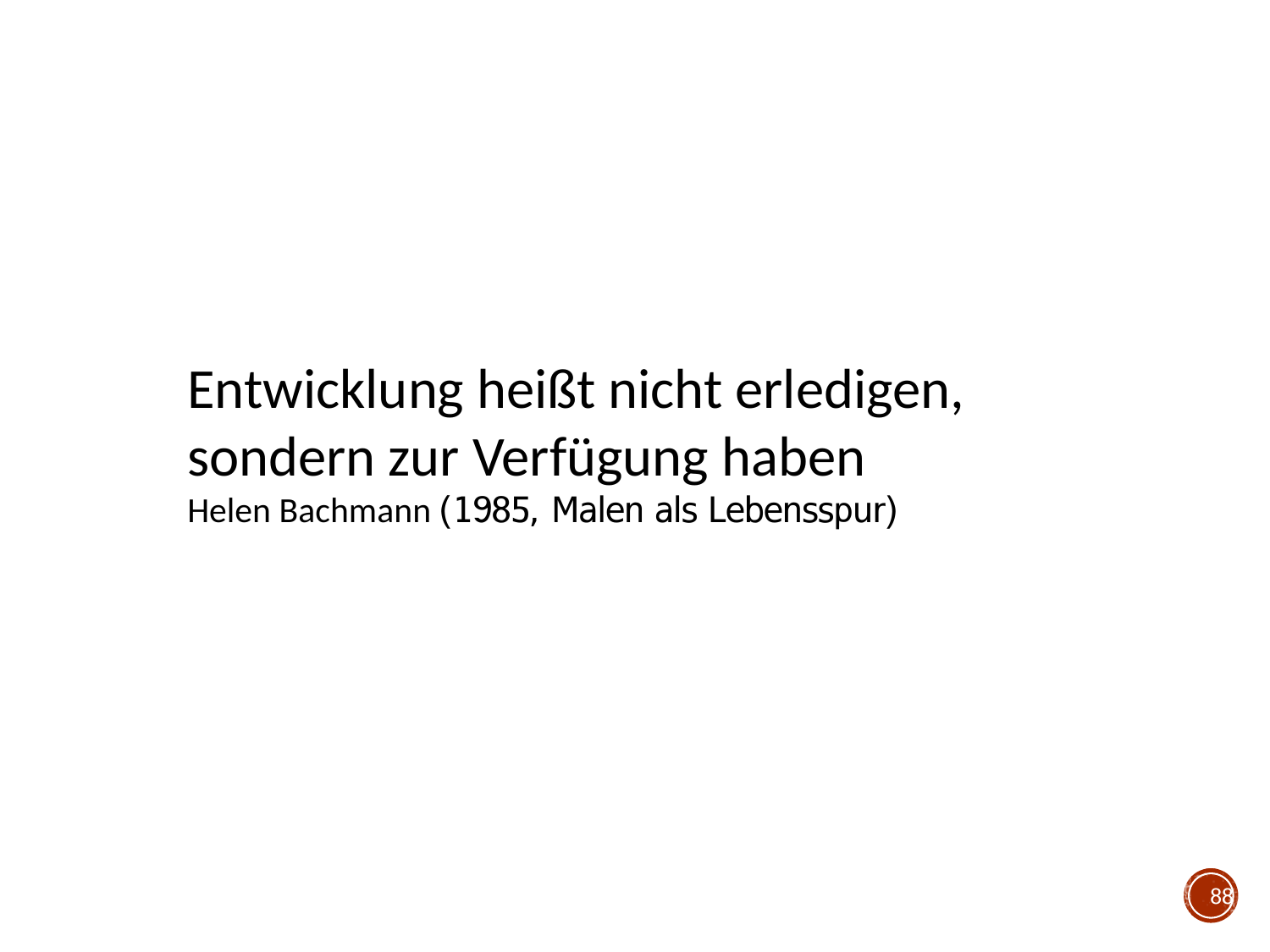

Entwicklung heißt nicht erledigen,
sondern zur Verfügung haben
Helen Bachmann (1985, Malen als Lebensspur)